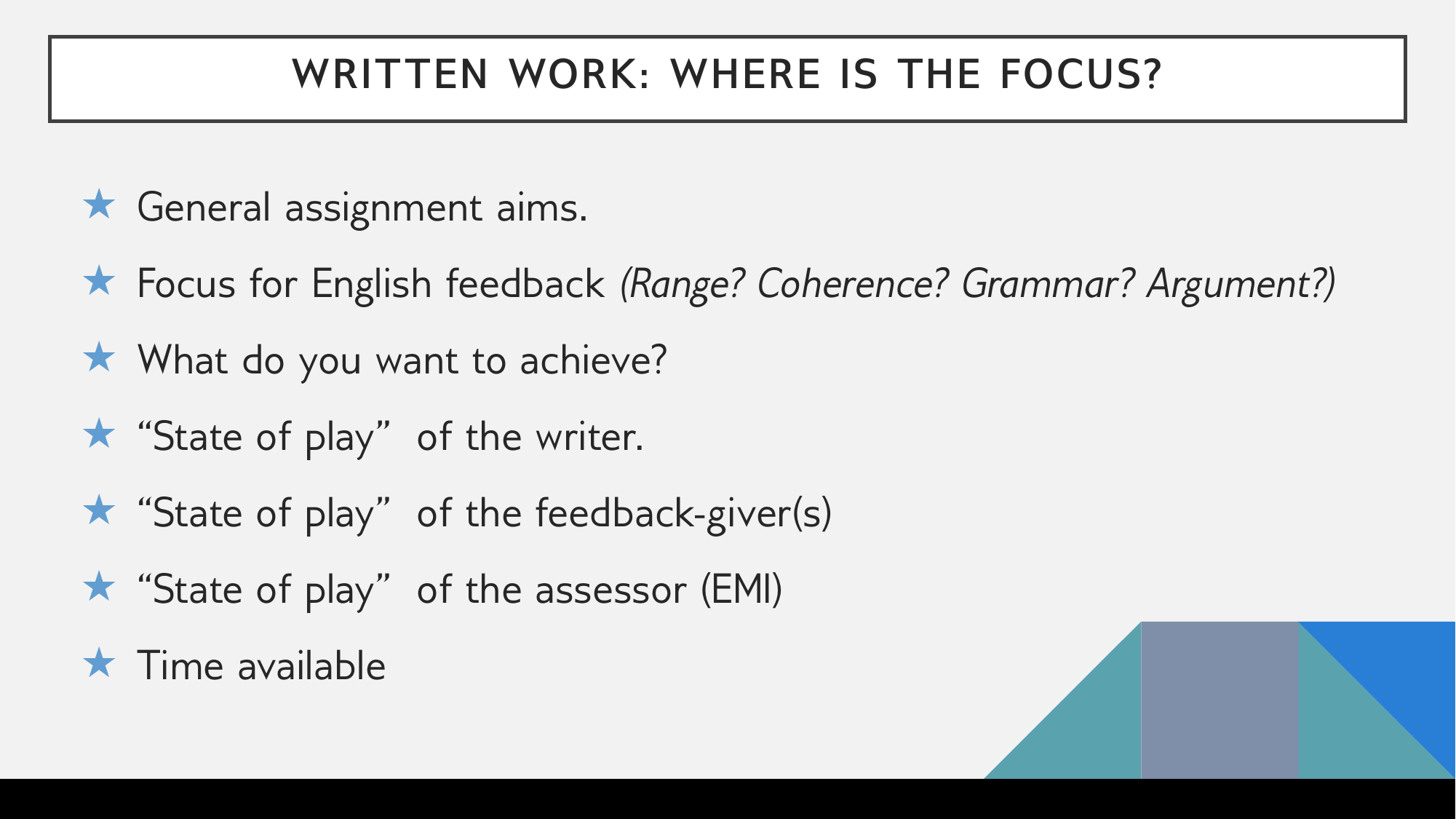

# Written Work: where is The focus?
General assignment aims.
Focus for English feedback (Range? Coherence? Grammar? Argument?)
What do you want to achieve?
“State of play”  of the writer.
“State of play”  of the feedback-giver(s)
“State of play”  of the assessor (EMI)
Time available